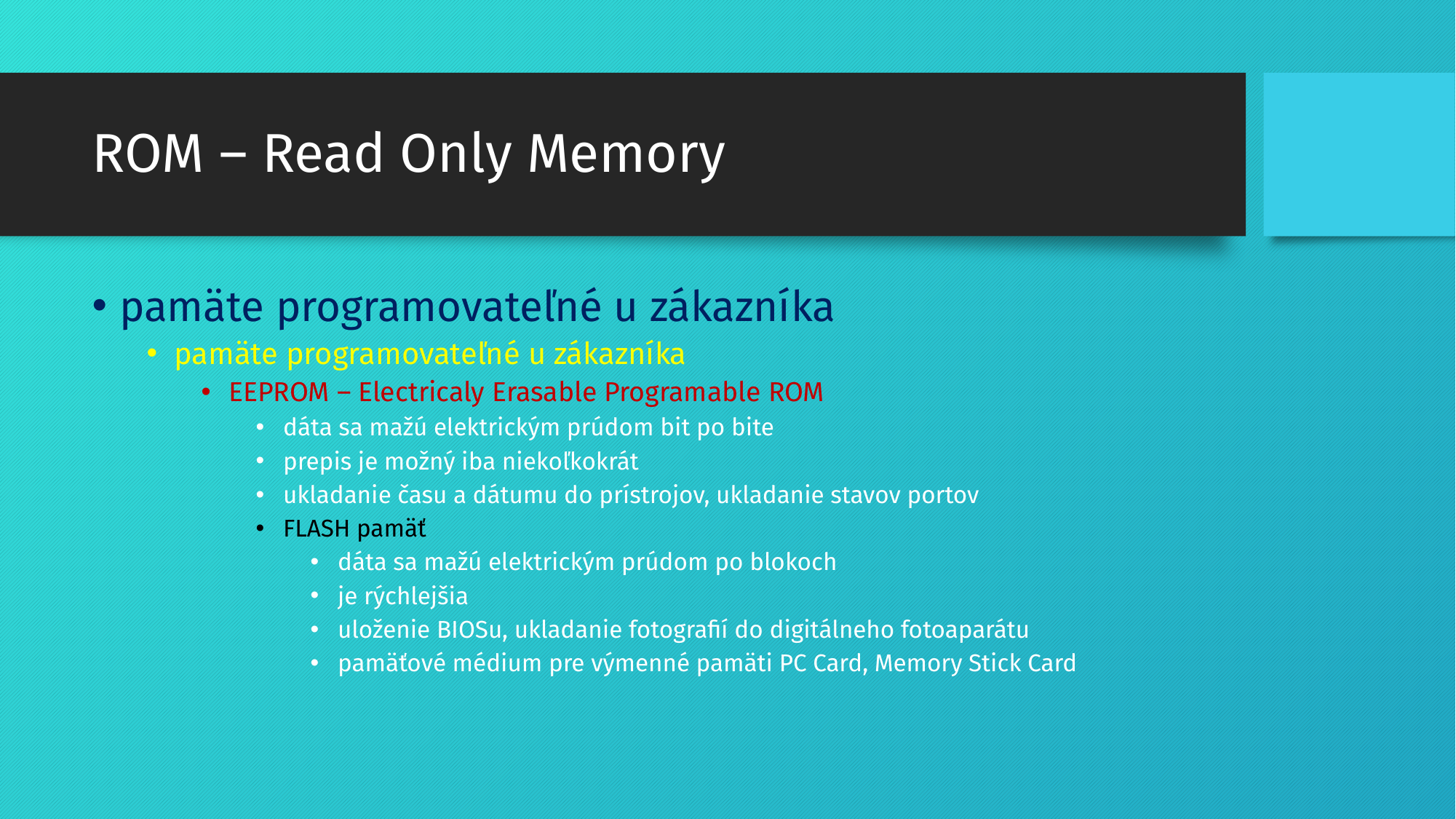

# ROM – Read Only Memory
pamäte programovateľné u zákazníka
pamäte programovateľné u zákazníka
EEPROM – Electricaly Erasable Programable ROM
dáta sa mažú elektrickým prúdom bit po bite
prepis je možný iba niekoľkokrát
ukladanie času a dátumu do prístrojov, ukladanie stavov portov
FLASH pamäť
dáta sa mažú elektrickým prúdom po blokoch
je rýchlejšia
uloženie BIOSu, ukladanie fotografií do digitálneho fotoaparátu
pamäťové médium pre výmenné pamäti PC Card, Memory Stick Card